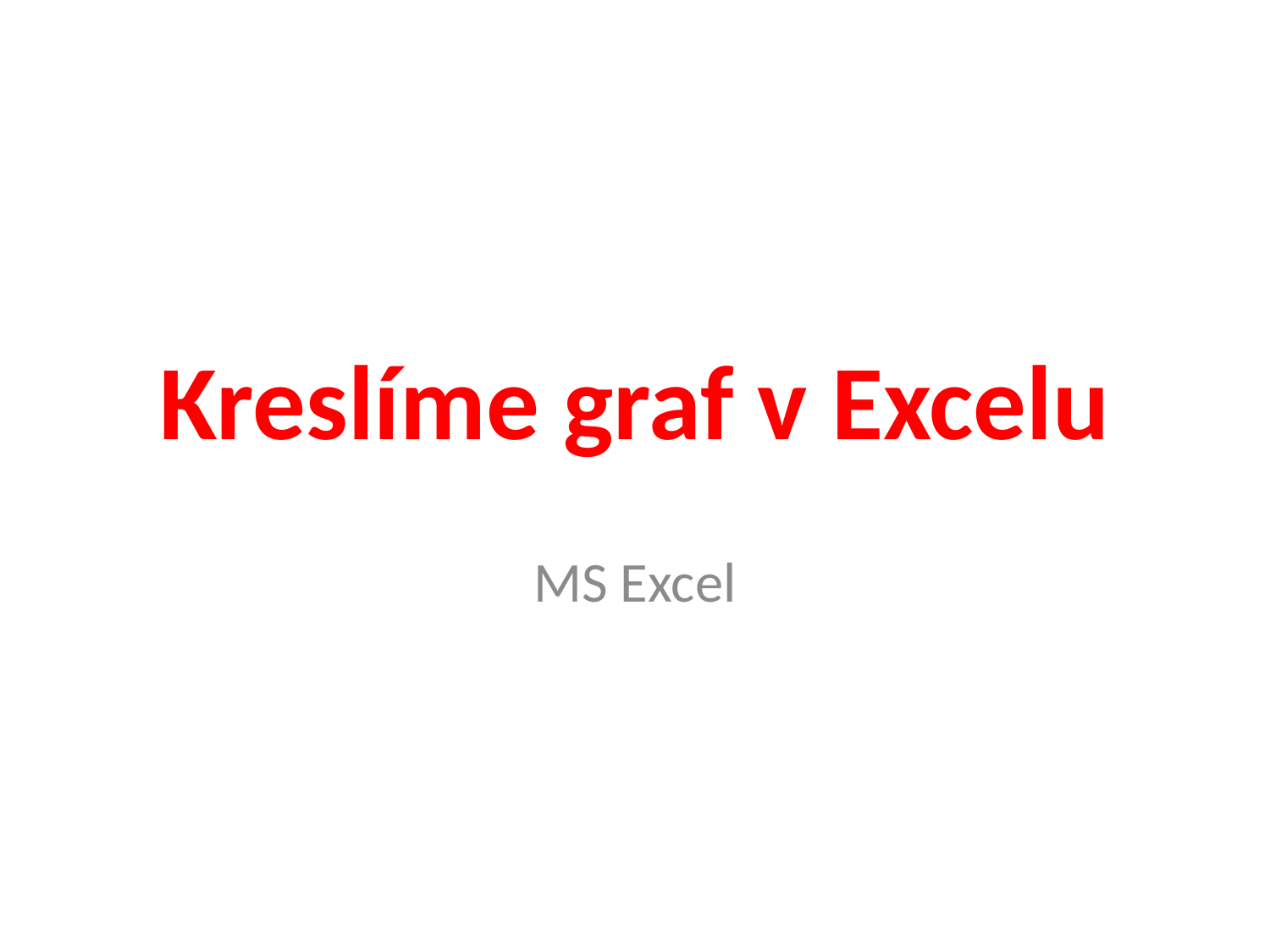

# Kreslíme graf v Excelu
MS Excel